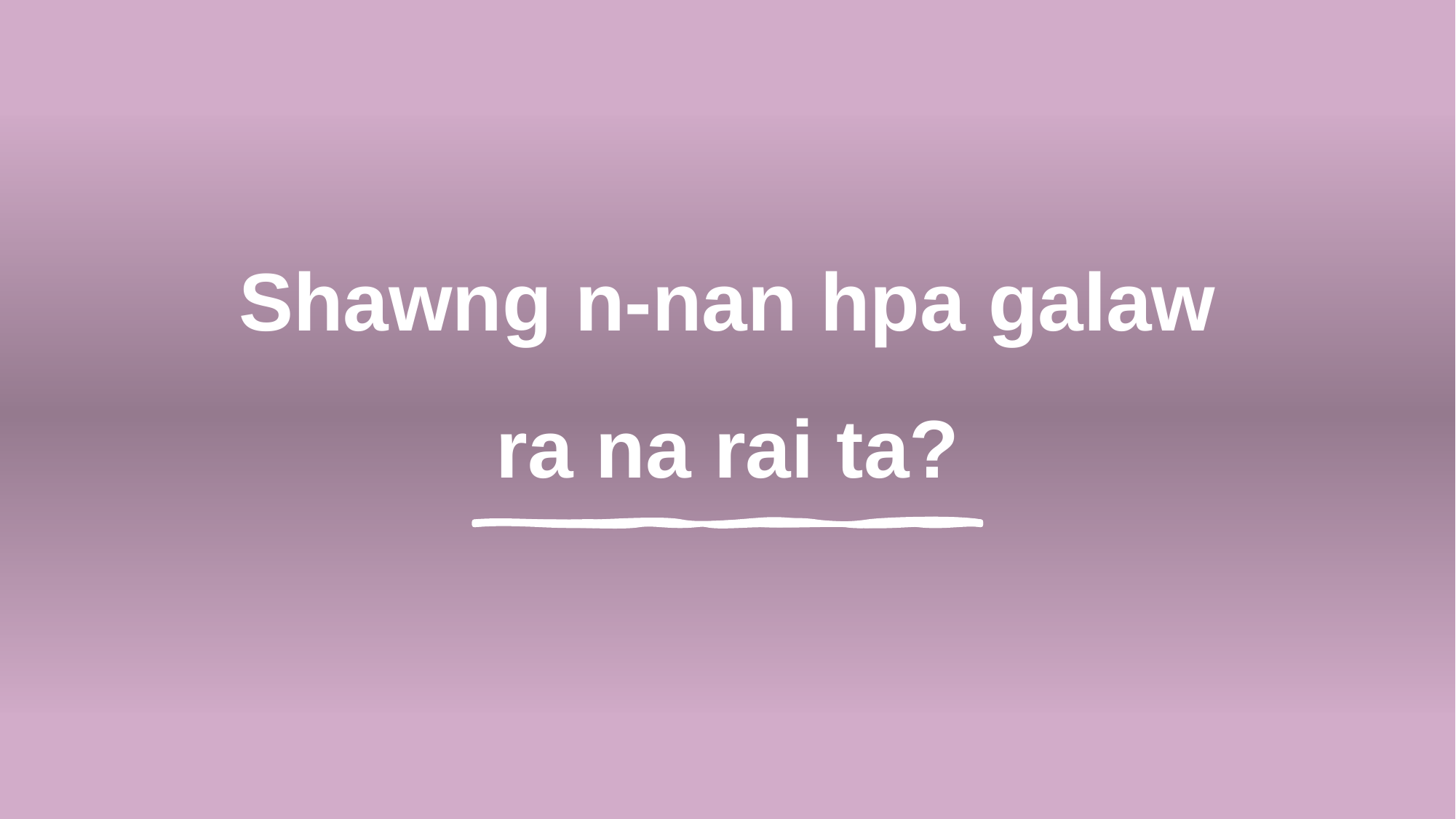

# Shawng n-nan hpa galaw ra na rai ta?